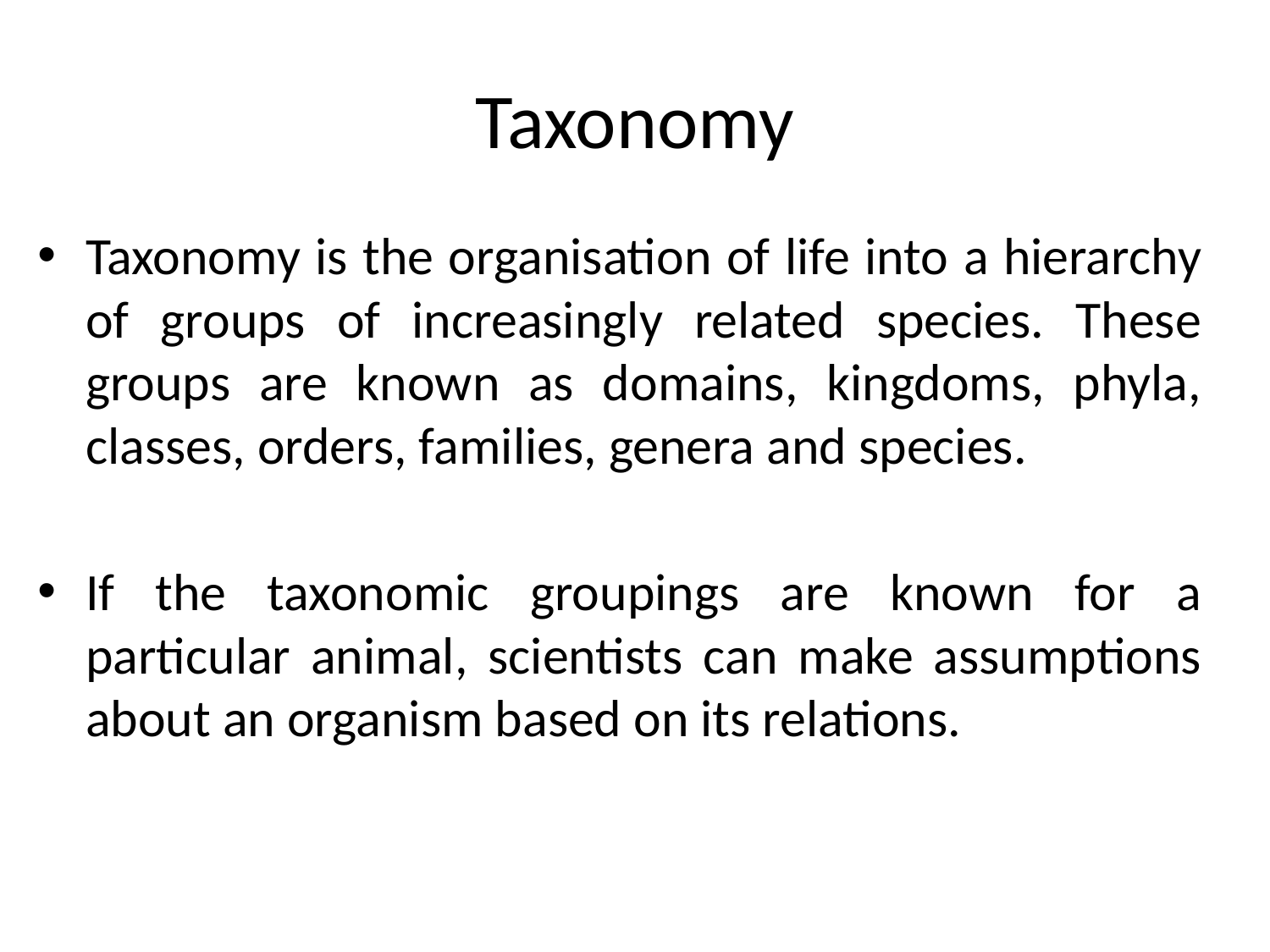

# Taxonomy
Taxonomy is the organisation of life into a hierarchy of groups of increasingly related species. These groups are known as domains, kingdoms, phyla, classes, orders, families, genera and species.

If the taxonomic groupings are known for a particular animal, scientists can make assumptions about an organism based on its relations.